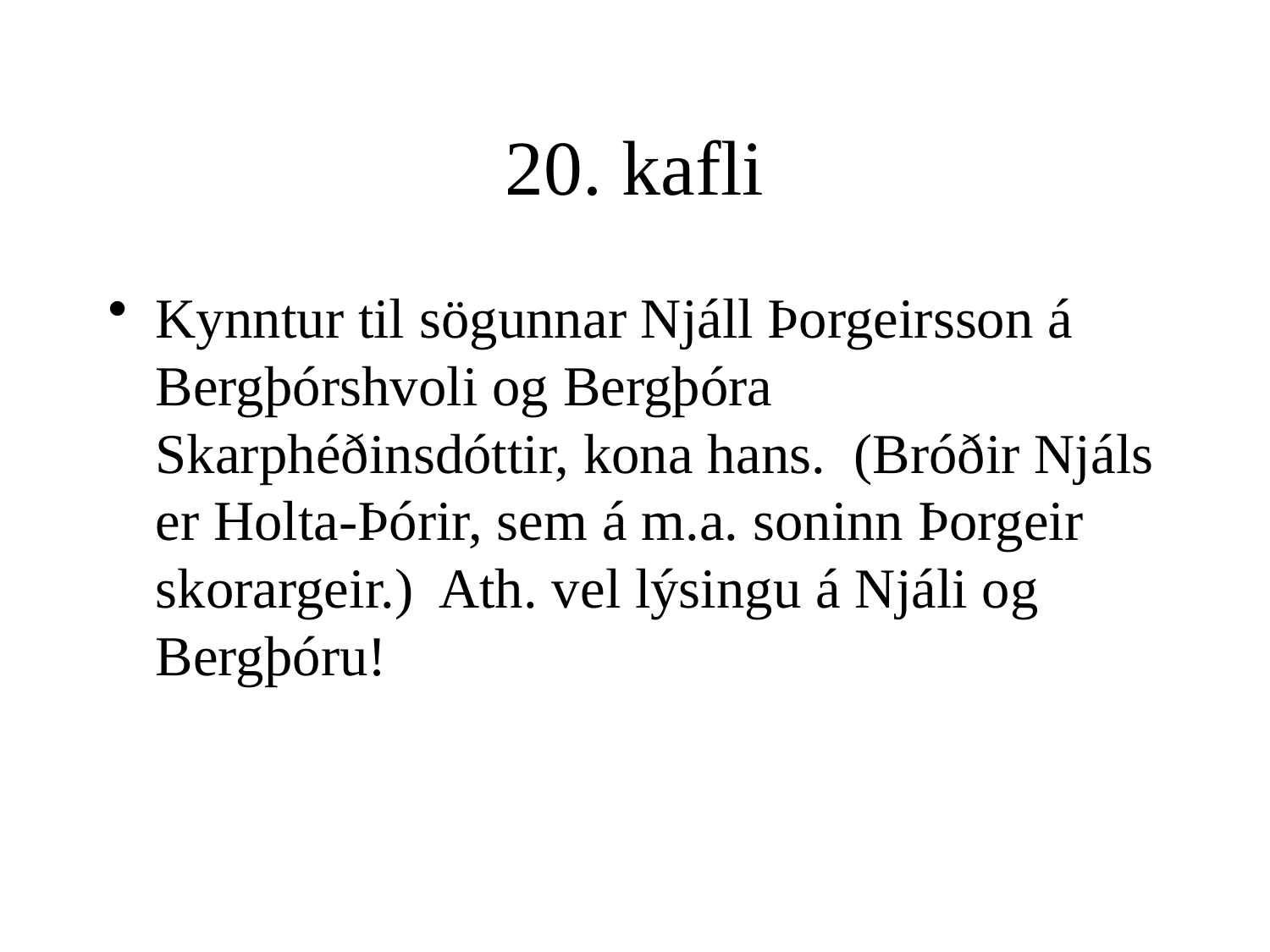

# 20. kafli
Kynntur til sögunnar Njáll Þorgeirsson á Bergþórshvoli og Bergþóra Skarphéðinsdóttir, kona hans.  (Bróðir Njáls er Holta-Þórir, sem á m.a. soninn Þorgeir skorargeir.)  Ath. vel lýsingu á Njáli og Bergþóru!